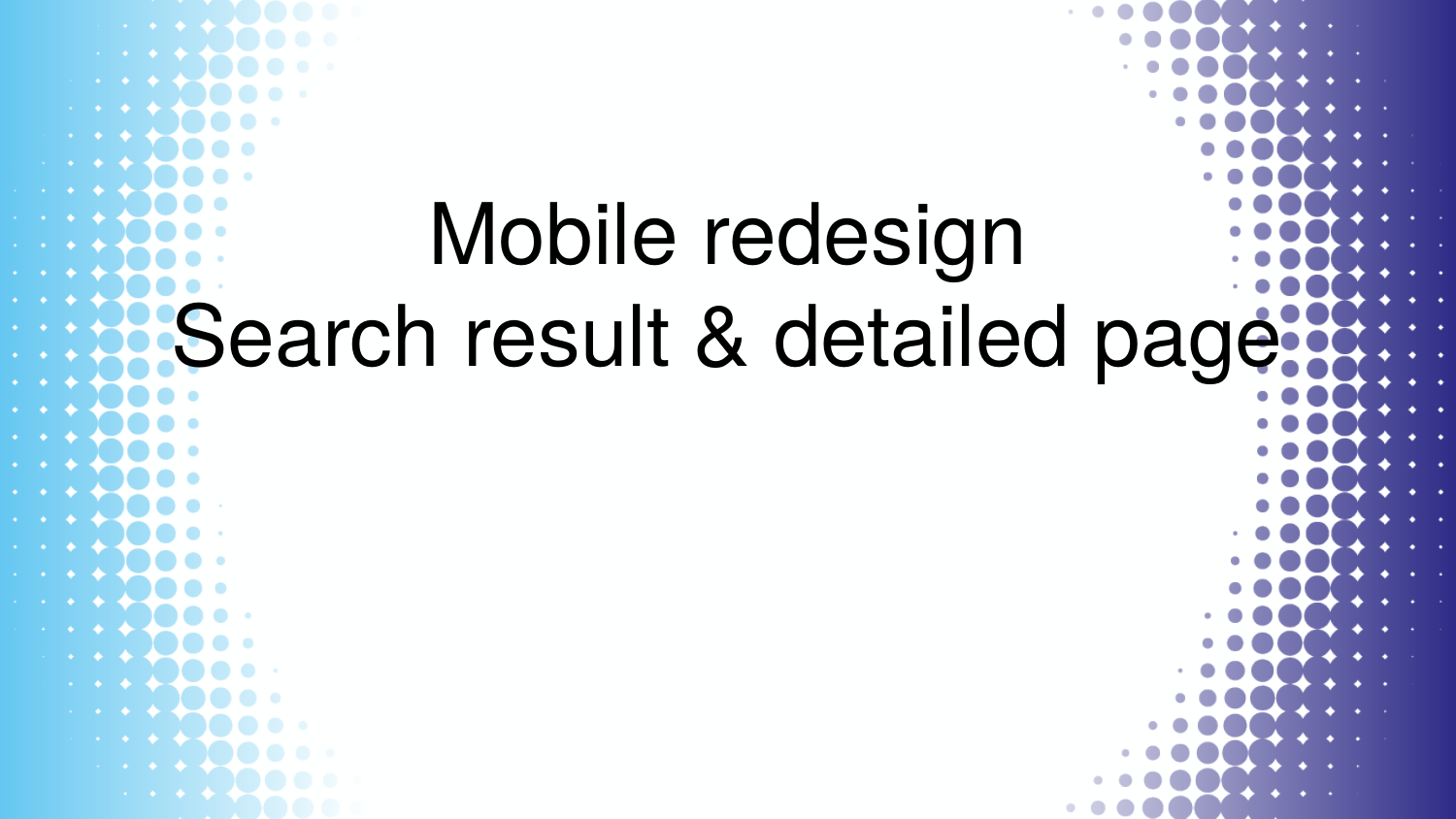

Mobile redesign
Search result & detailed page